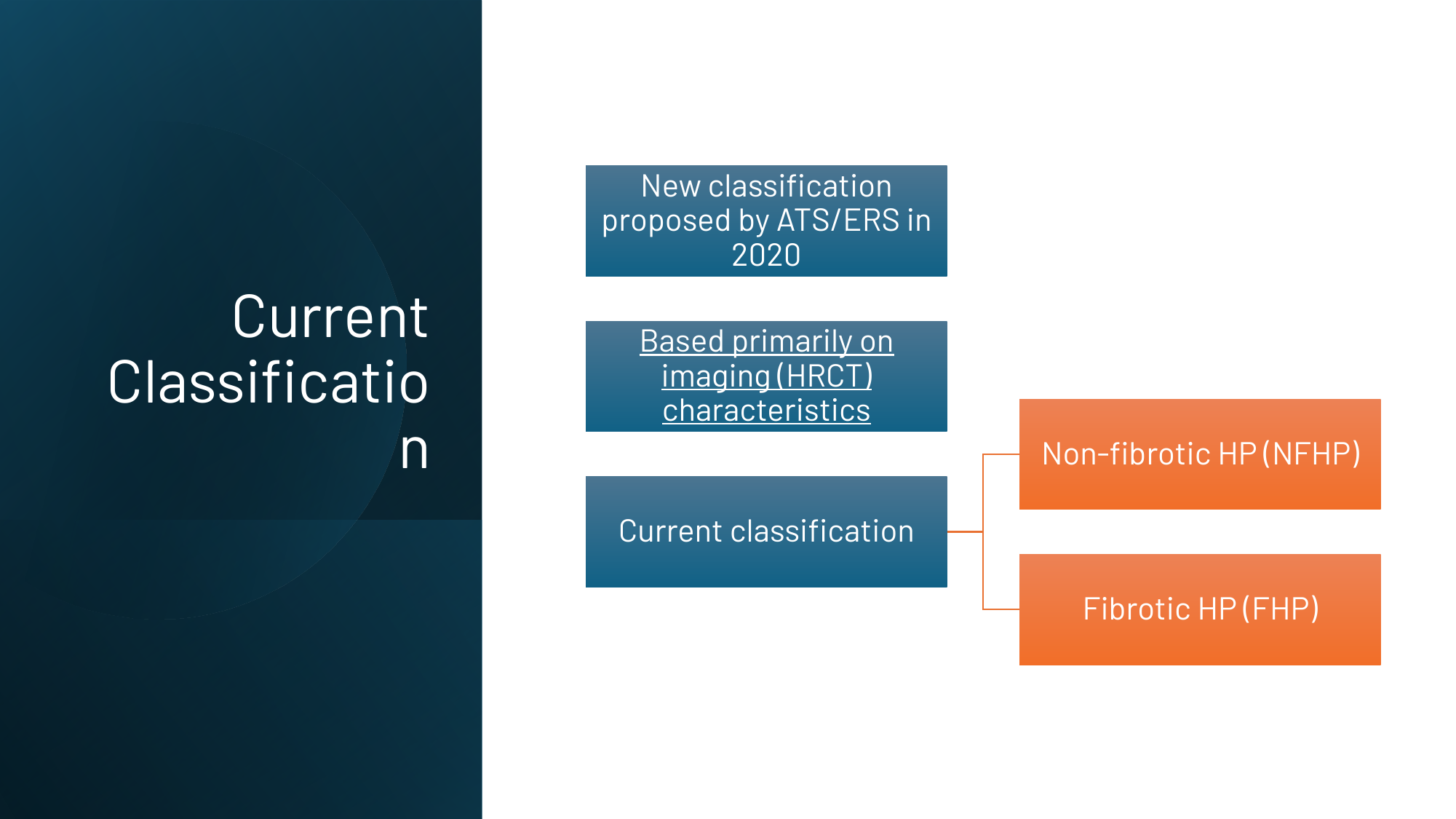

New classification proposed by ATS/ERS in 2020
Based primarily on imaging (HRCT) characteristics
Current classification
Non-fibrotic HP (NFHP)
Fibrotic HP (FHP)

# Current Classification